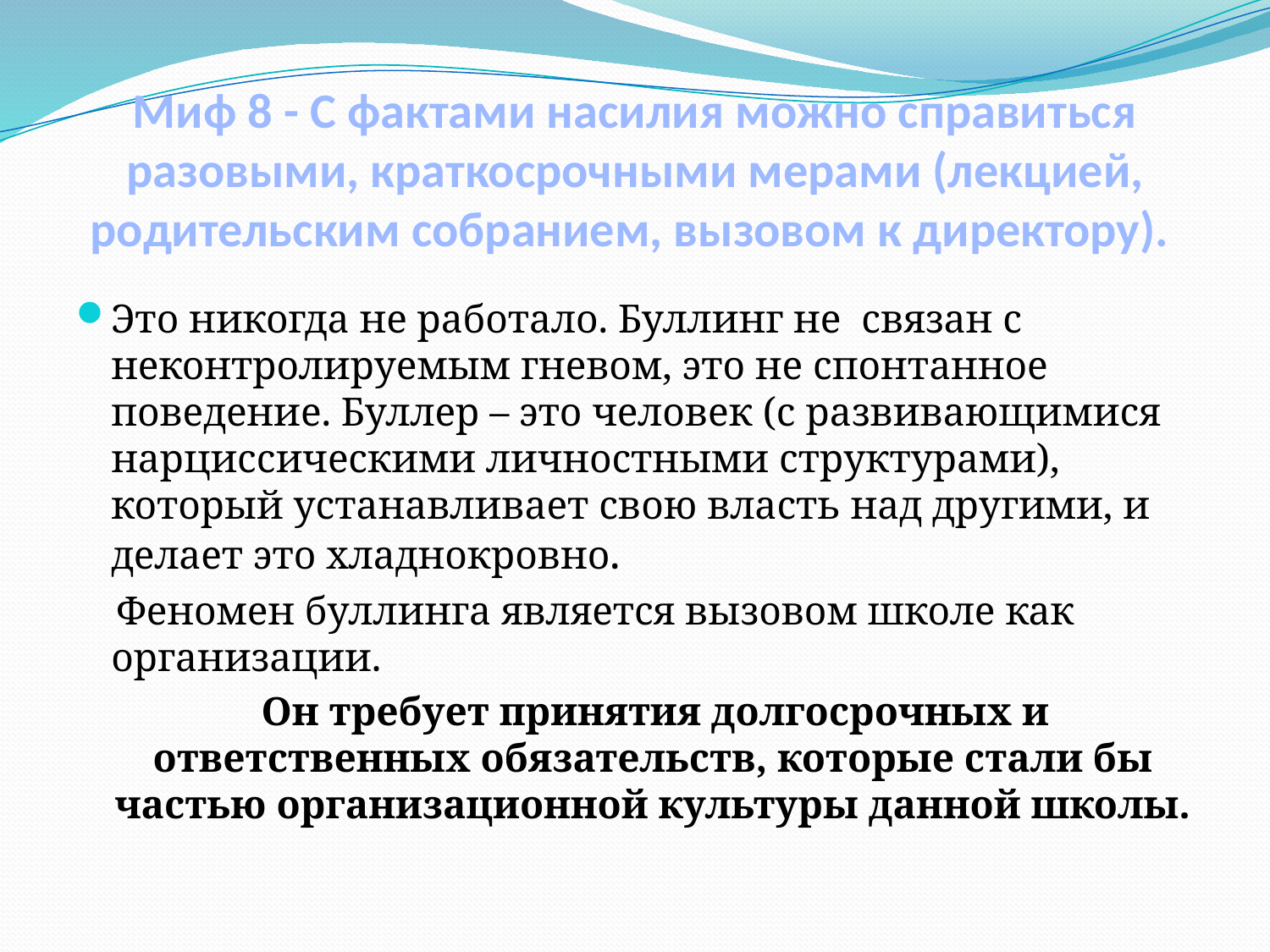

# Миф 8 - С фактами насилия можно справиться разовыми, краткосрочными мерами (лекцией, родительским собранием, вызовом к директору).
Это никогда не работало. Буллинг не  связан с неконтролируемым гневом, это не спонтанное поведение. Буллер – это человек (с развивающимися нарциссическими личностными структурами), который устанавливает свою власть над другими, и делает это хладнокровно.
    Феномен буллинга является вызовом школе как организации.
    Он требует принятия долгосрочных и ответственных обязательств, которые стали бы частью организационной культуры данной школы.